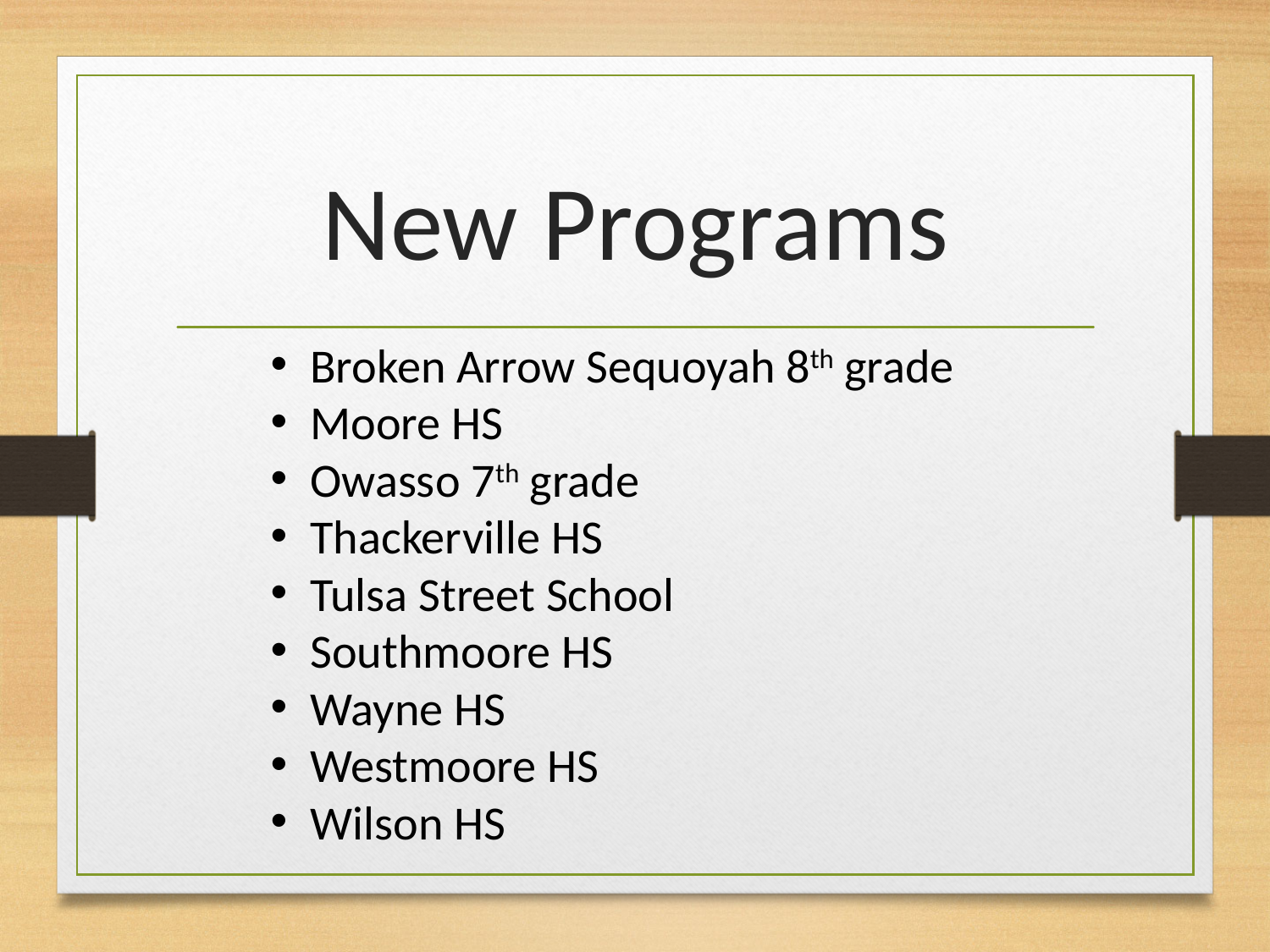

# New Programs
Broken Arrow Sequoyah 8th grade
Moore HS
Owasso 7th grade
Thackerville HS
Tulsa Street School
Southmoore HS
Wayne HS
Westmoore HS
Wilson HS